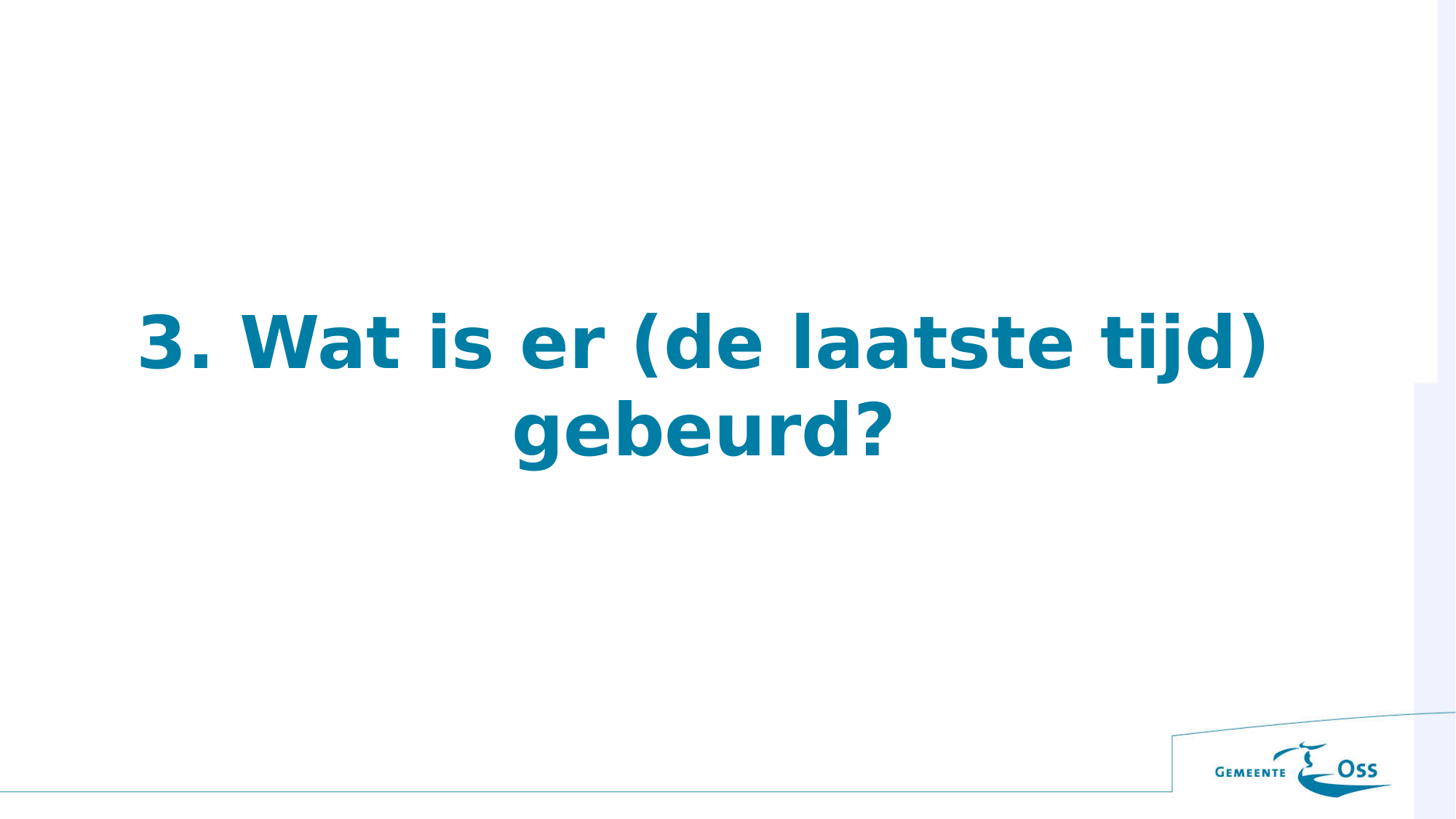

# 3. Wat is er (de laatste tijd) gebeurd?